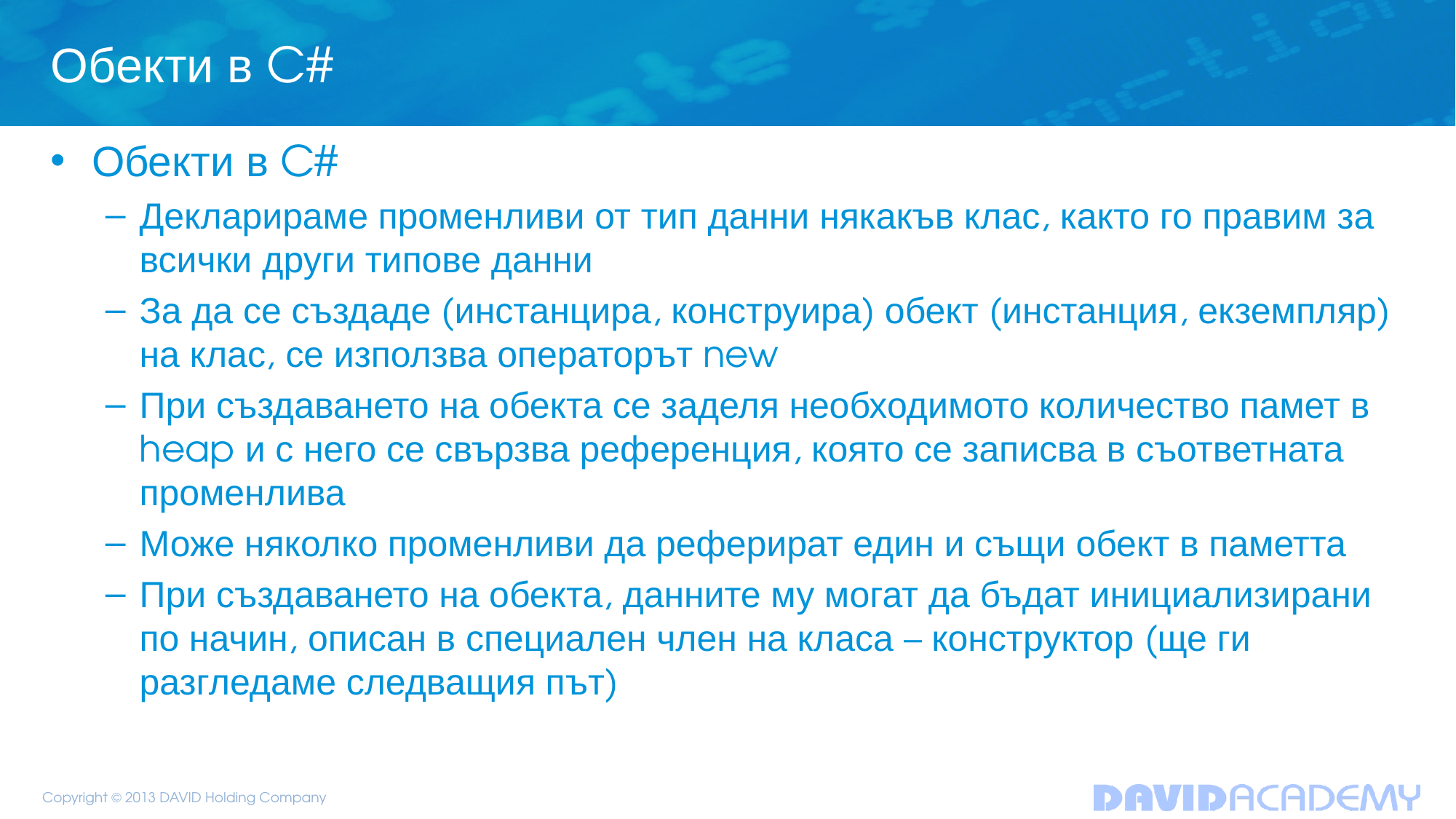

# Обекти в C#
Обекти в C#
Декларираме променливи от тип данни някакъв клас, както го правим за всички други типове данни
За да се създаде (инстанцира, конструира) обект (инстанция, екземпляр) на клас, се използва операторът new
При създаването на обекта се заделя необходимото количество памет в heap и с него се свързва референция, която се записва в съответната променлива
Може няколко променливи да реферират един и същи обект в паметта
При създаването на обекта, данните му могат да бъдат инициализирани по начин, описан в специален член на класа – конструктор (ще ги разгледаме следващия път)